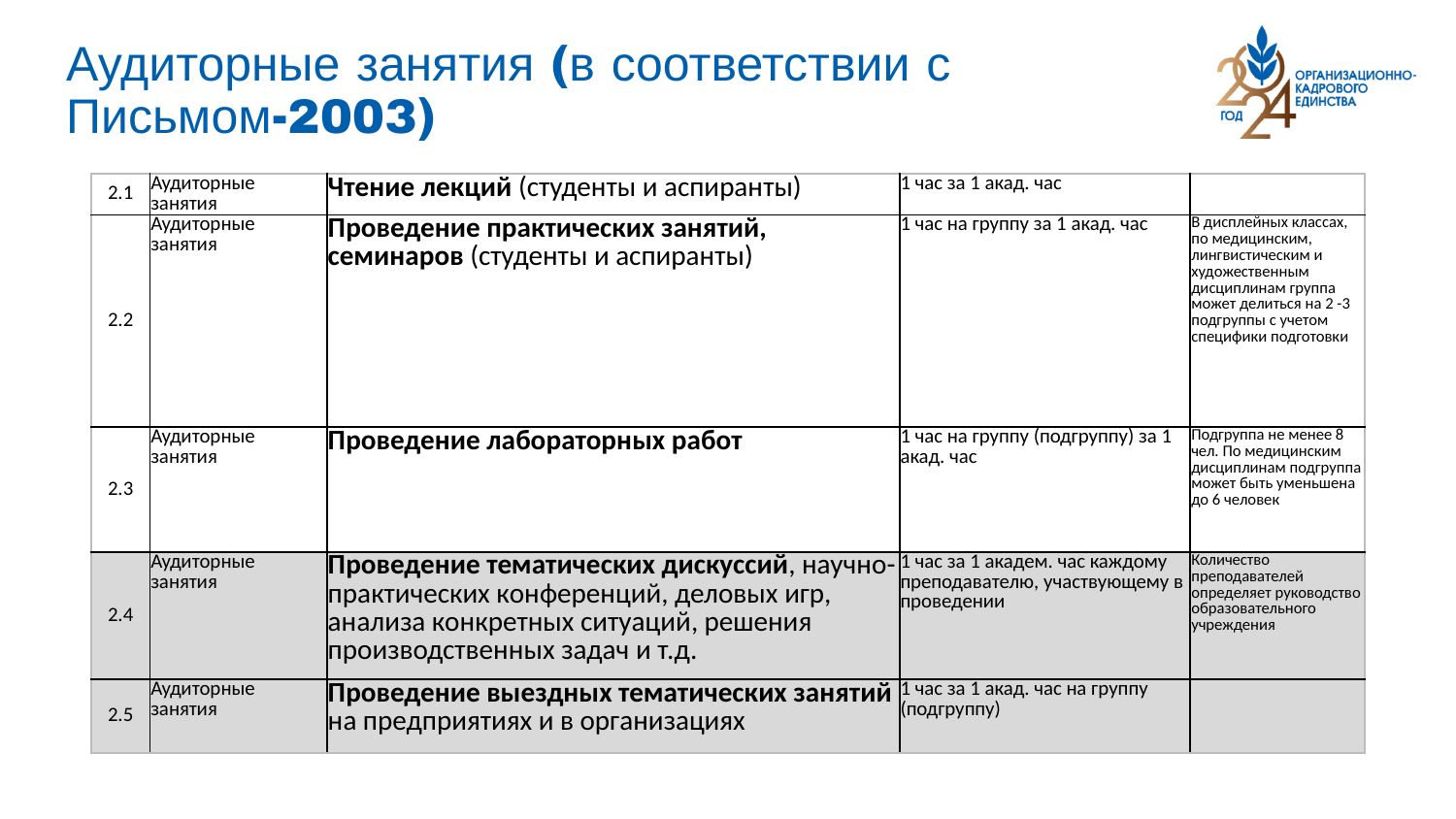

# Аудиторные занятия (в соответствии с Письмом-2003)
| 2.1 | Аудиторные занятия | Чтение лекций (студенты и аспиранты) | 1 час за 1 акад. час |  |
| --- | --- | --- | --- | --- |
| 2.2 | Аудиторные занятия | Проведение практических занятий, семинаров (студенты и аспиранты) | 1 час на группу за 1 акад. час | В дисплейных классах, по медицинским, лингвистическим и художественным дисциплинам группа может делиться на 2 -3 подгруппы с учетом специфики подготовки |
| 2.3 | Аудиторные занятия | Проведение лабораторных работ | 1 час на группу (подгруппу) за 1 акад. час | Подгруппа не менее 8 чел. По медицинским дисциплинам подгруппа может быть уменьшена до 6 человек |
| 2.4 | Аудиторные занятия | Проведение тематических дискуссий, научно-практических конференций, деловых игр, анализа конкретных ситуаций, решения производственных задач и т.д. | 1 час за 1 академ. час каждому преподавателю, участвующему в проведении | Количество преподавателей определяет руководство образовательного учреждения |
| 2.5 | Аудиторные занятия | Проведение выездных тематических занятий на предприятиях и в организациях | 1 час за 1 акад. час на группу (подгруппу) |  |